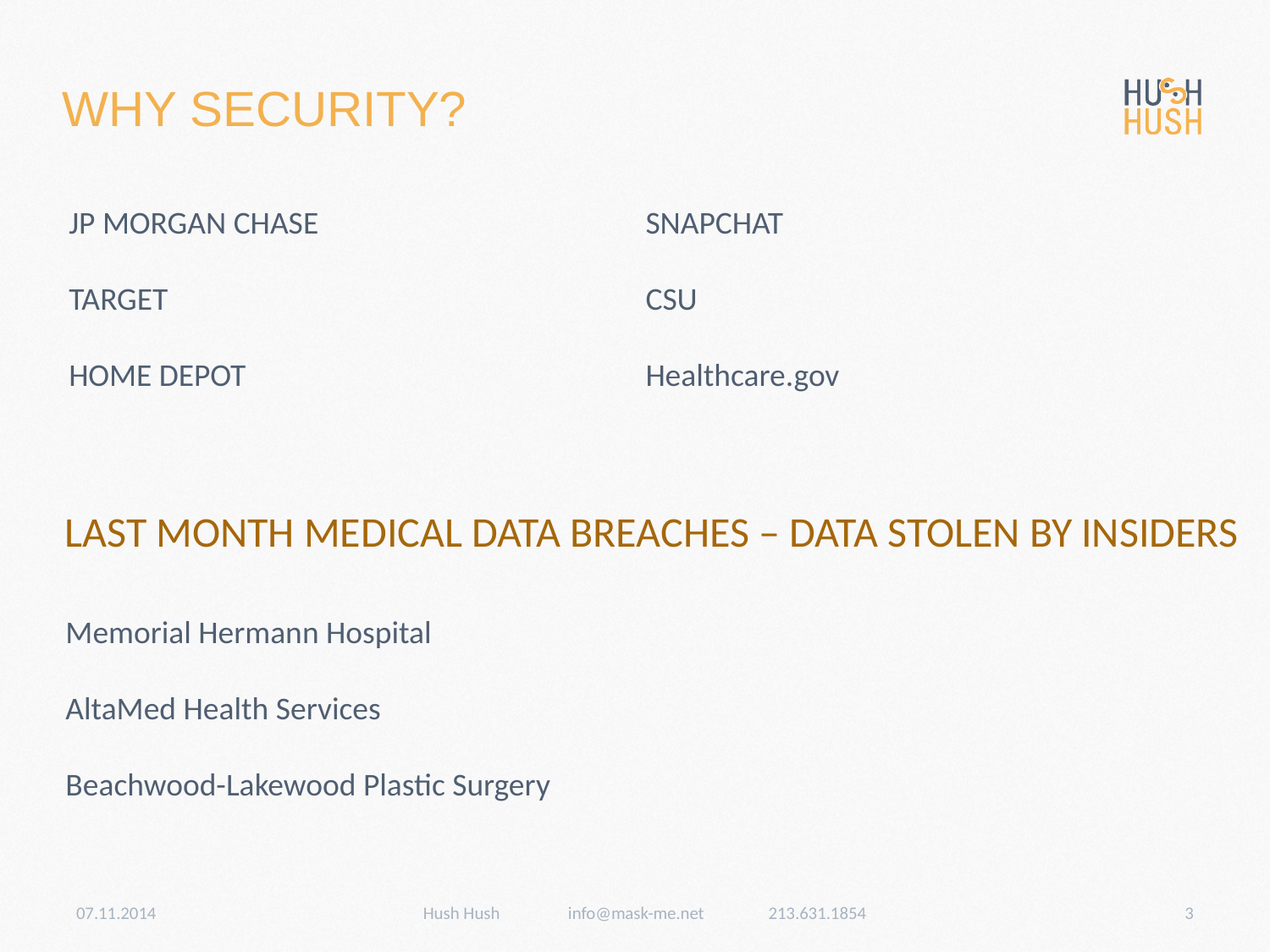

# WHY SECURITY?
JP MORGAN CHASE

TARGET

HOME DEPOT
SNAPCHAT

CSU

Healthcare.gov
LAST MONTH MEDICAL DATA BREACHES – DATA STOLEN BY INSIDERS
Memorial Hermann Hospital

AltaMed Health Services

Beachwood-Lakewood Plastic Surgery